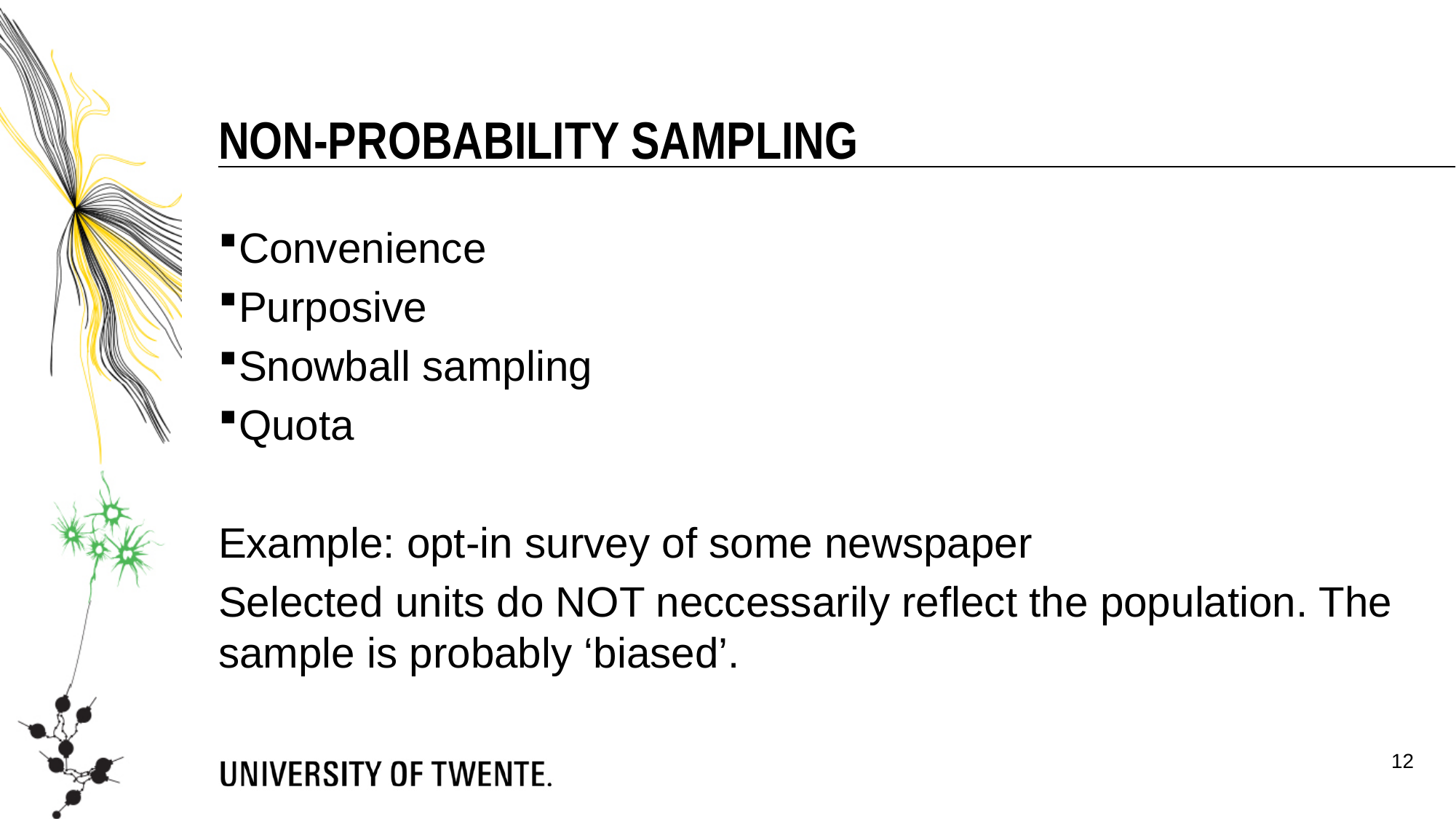

Non-probability sampling
Convenience
Purposive
Snowball sampling
Quota

Example: opt-in survey of some newspaper
Selected units do NOT neccessarily reflect the population. The sample is probably ‘biased’.
12